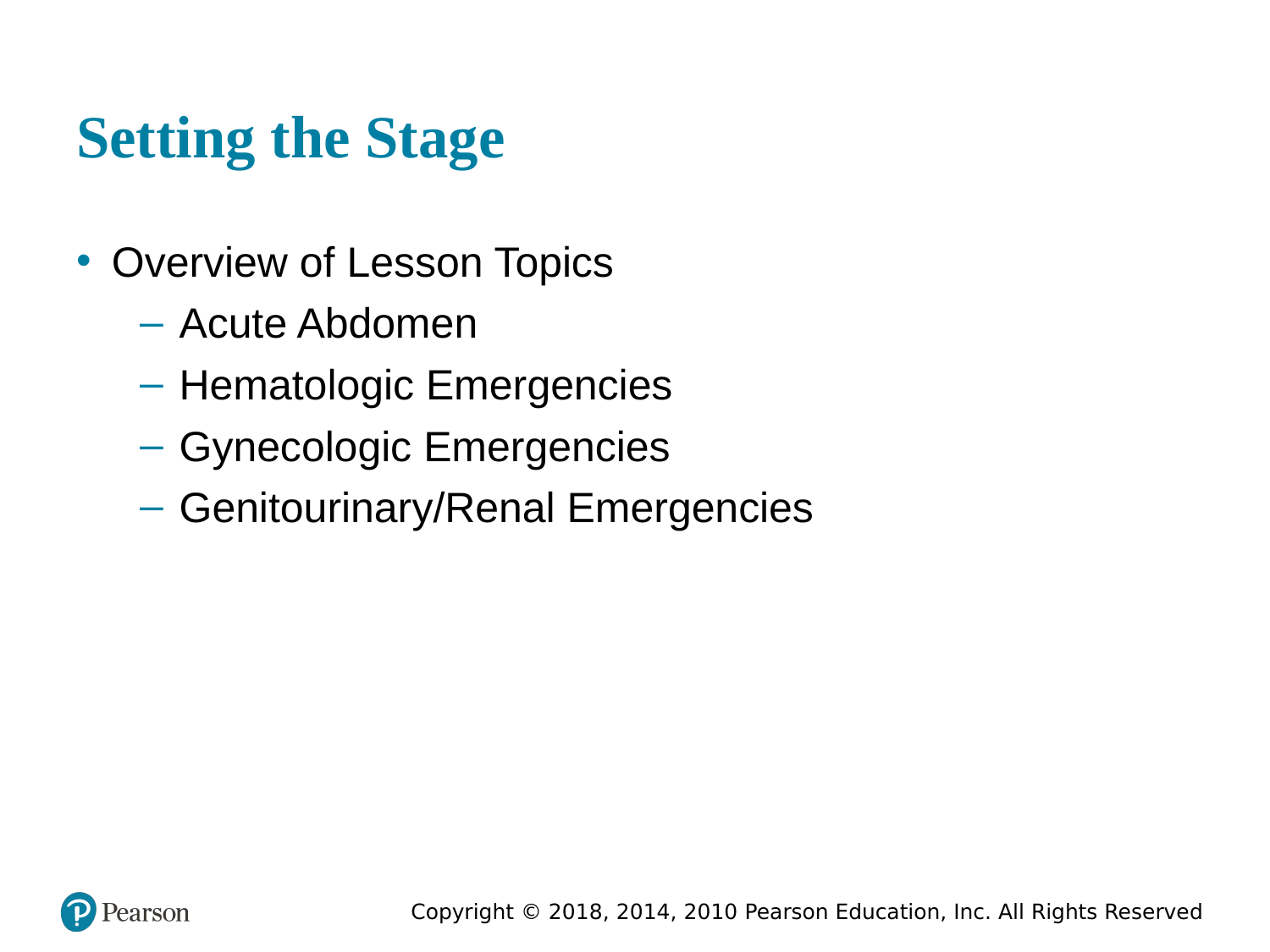

# Setting the Stage
Overview of Lesson Topics
Acute Abdomen
Hematologic Emergencies
Gynecologic Emergencies
Genitourinary/Renal Emergencies